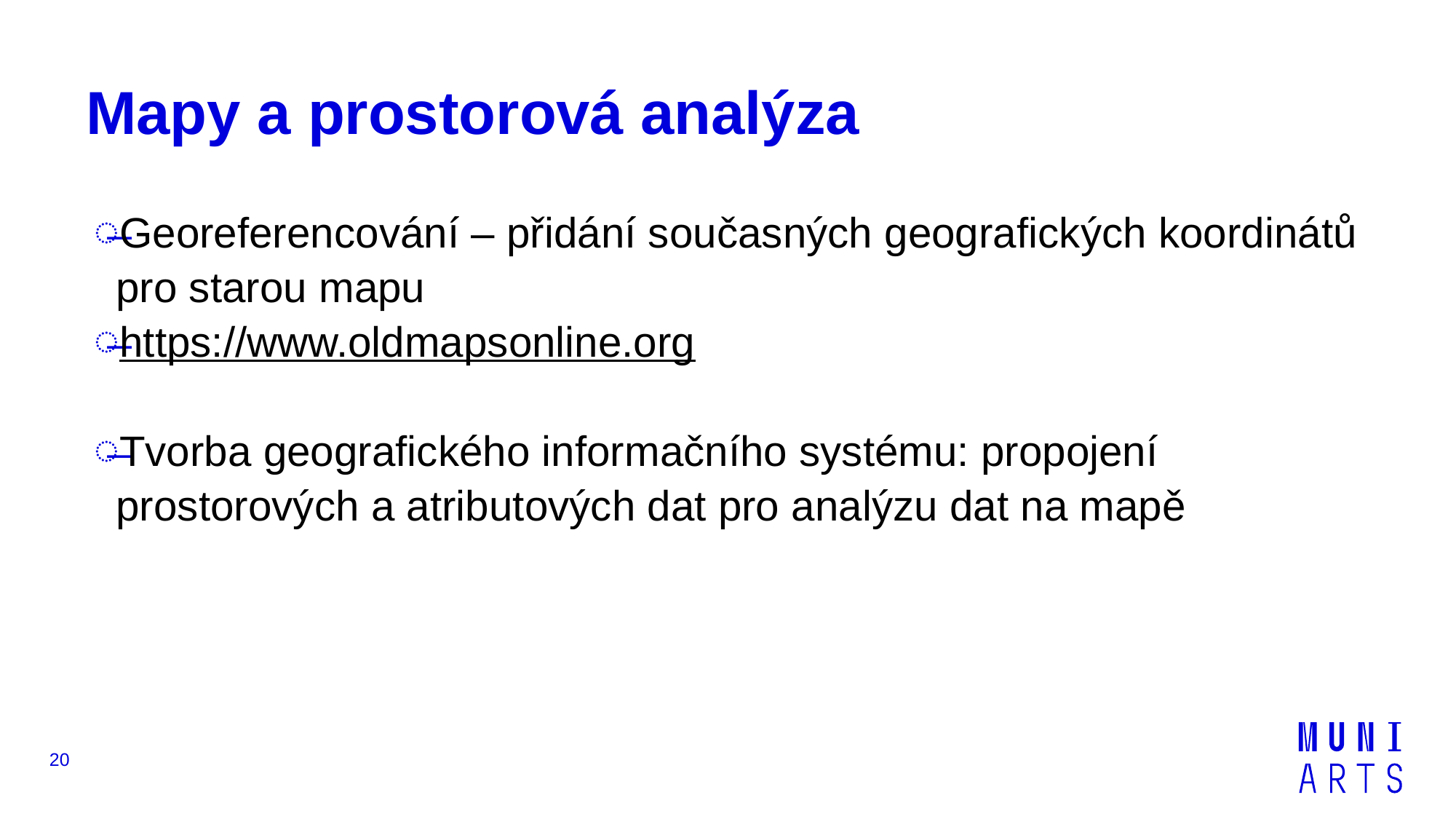

# Mapy a prostorová analýza
Georeferencování – přidání současných geografických koordinátů pro starou mapu
https://www.oldmapsonline.org

Tvorba geografického informačního systému: propojení prostorových a atributových dat pro analýzu dat na mapě

20